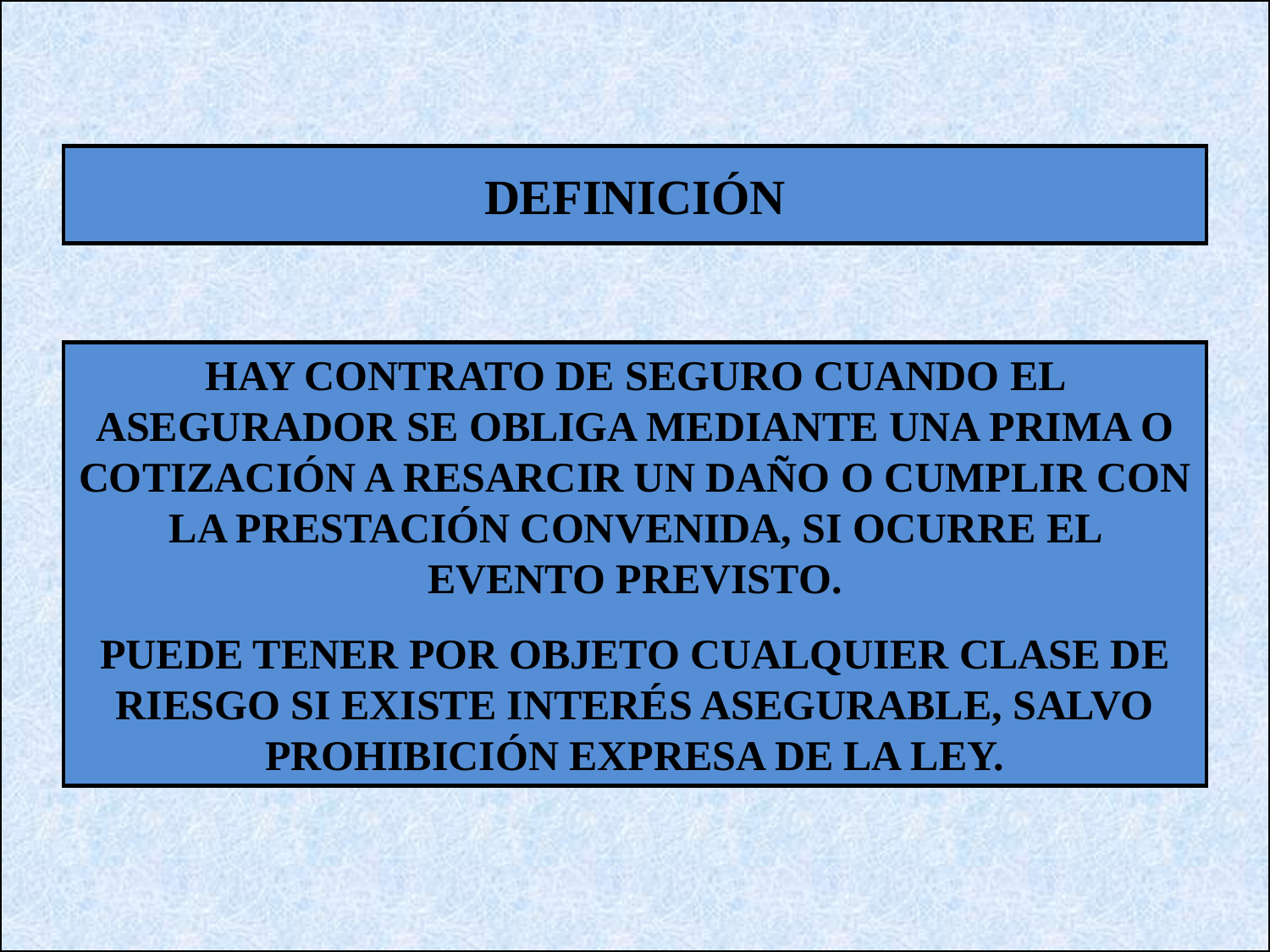

DEFINICIÓN
HAY CONTRATO DE SEGURO CUANDO EL ASEGURADOR SE OBLIGA MEDIANTE UNA PRIMA O COTIZACIÓN A RESARCIR UN DAÑO O CUMPLIR CON LA PRESTACIÓN CONVENIDA, SI OCURRE EL EVENTO PREVISTO.
PUEDE TENER POR OBJETO CUALQUIER CLASE DE RIESGO SI EXISTE INTERÉS ASEGURABLE, SALVO PROHIBICIÓN EXPRESA DE LA LEY.